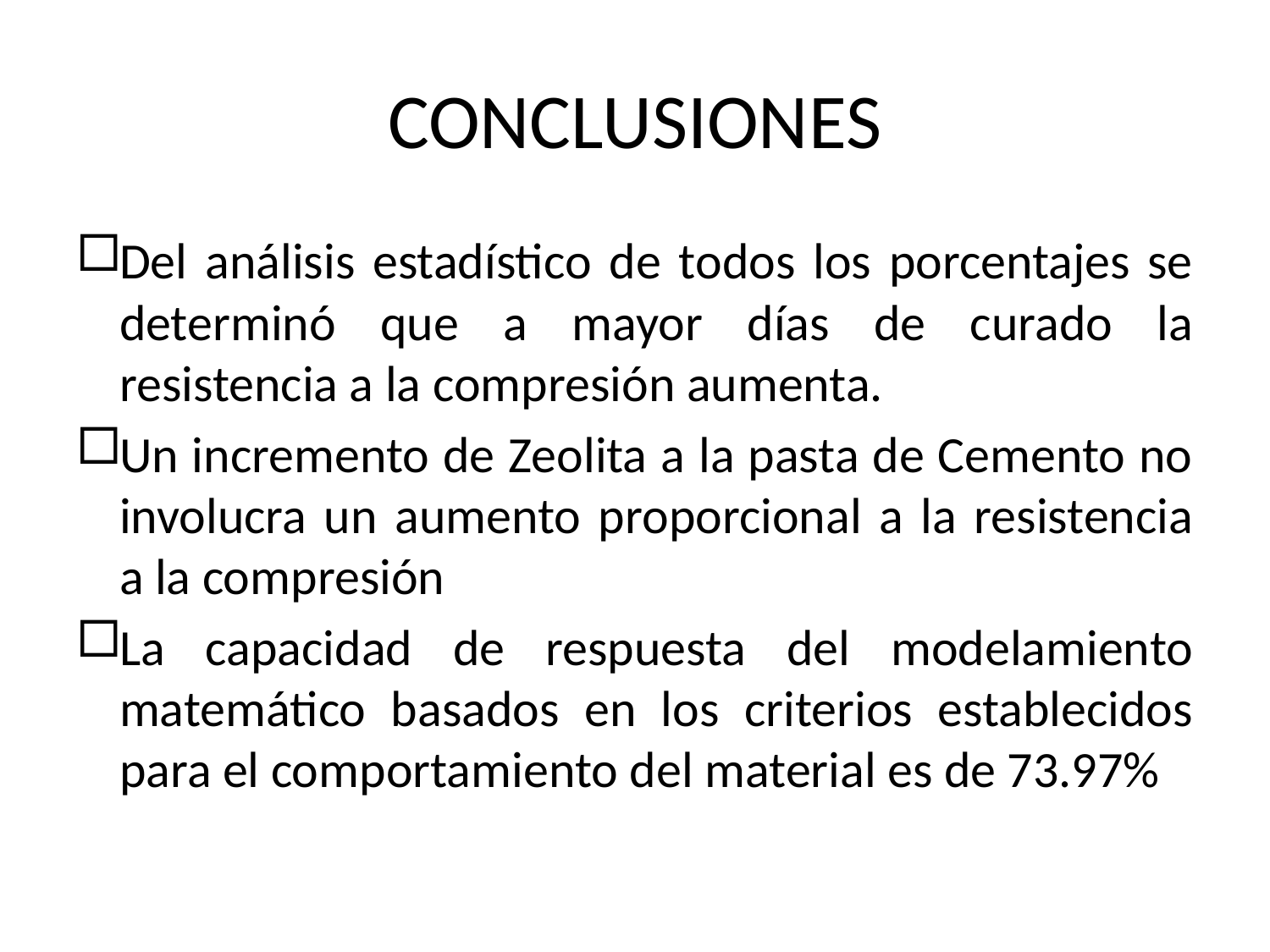

# CONCLUSIONES
Del análisis estadístico de todos los porcentajes se determinó que a mayor días de curado la resistencia a la compresión aumenta.
Un incremento de Zeolita a la pasta de Cemento no involucra un aumento proporcional a la resistencia a la compresión
La capacidad de respuesta del modelamiento matemático basados en los criterios establecidos para el comportamiento del material es de 73.97%